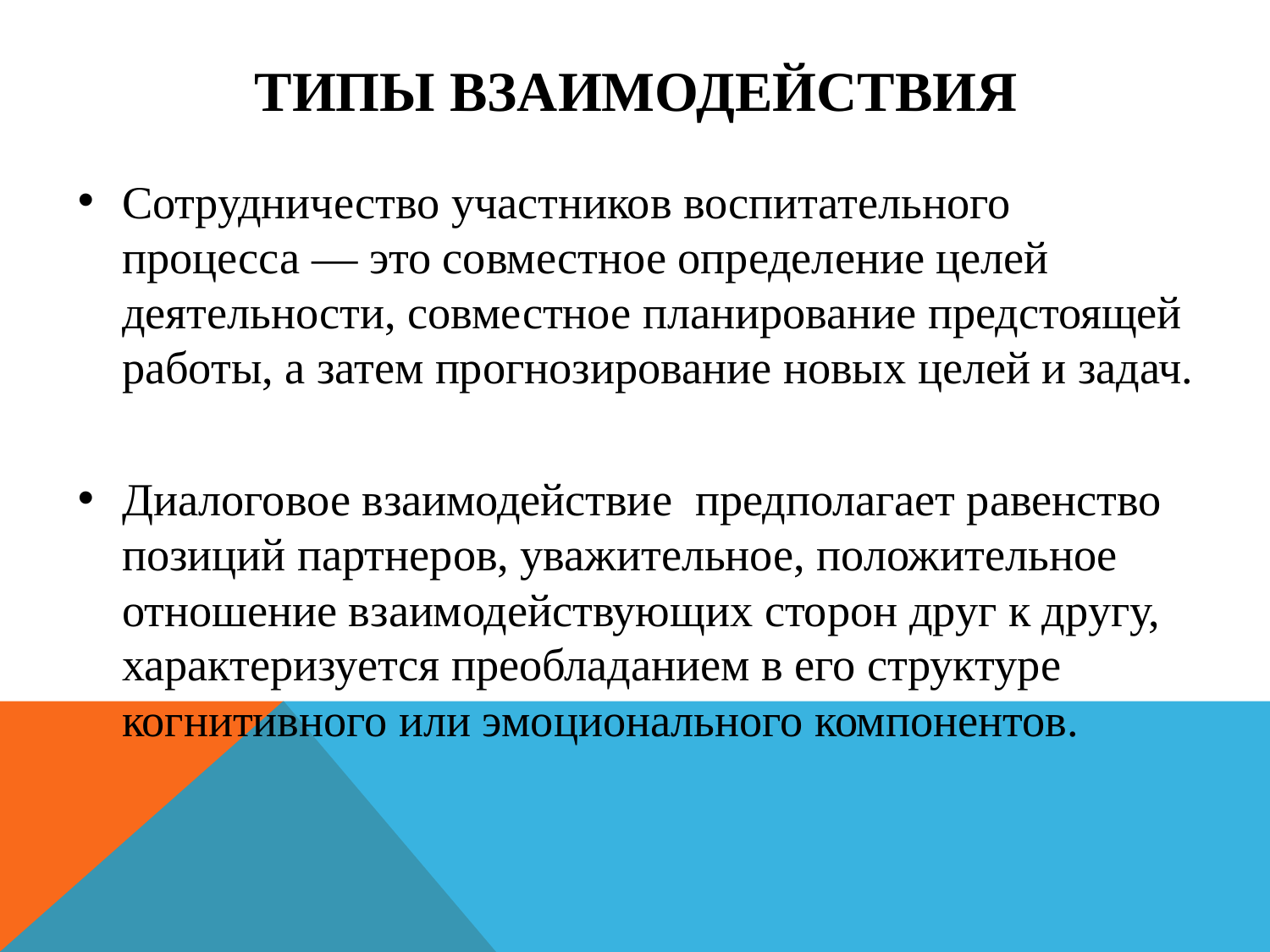

# Типы взаимодействия
Сотрудничество участников воспитательного процесса — это совместное определение целей деятельности, совместное планирование предстоящей работы, а затем прогнозирование новых целей и задач.

Диалоговое взаимодействие  предполагает равенство позиций партнеров, уважительное, положительное отношение взаимодействующих сторон друг к другу, характеризуется преобладанием в его структуре когнитивного или эмоционального компонентов.